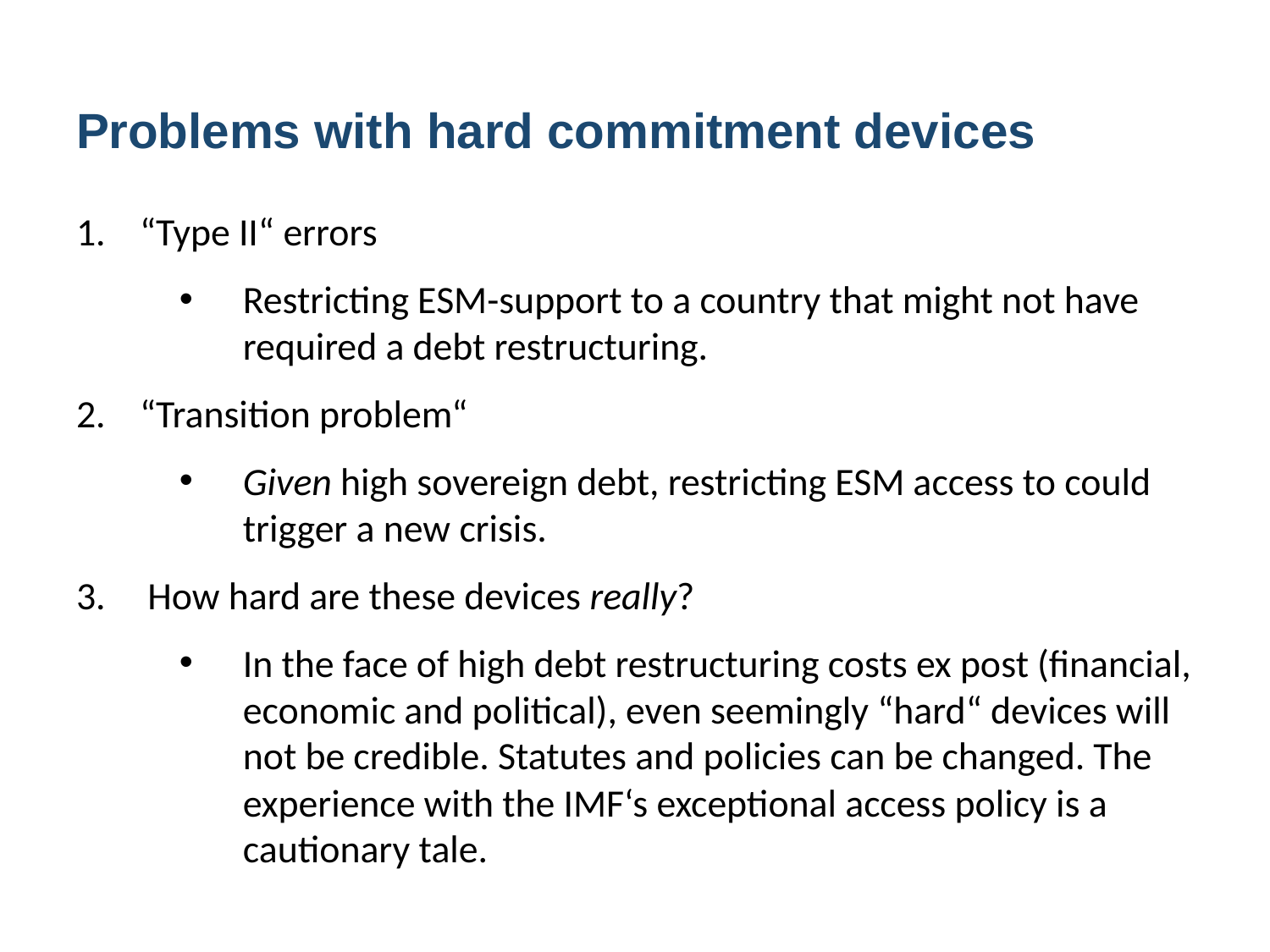

# Problems with hard commitment devices
“Type II“ errors
Restricting ESM-support to a country that might not have required a debt restructuring.
“Transition problem“
Given high sovereign debt, restricting ESM access to could trigger a new crisis.
How hard are these devices really?
In the face of high debt restructuring costs ex post (financial, economic and political), even seemingly “hard“ devices will not be credible. Statutes and policies can be changed. The experience with the IMF‘s exceptional access policy is a cautionary tale.